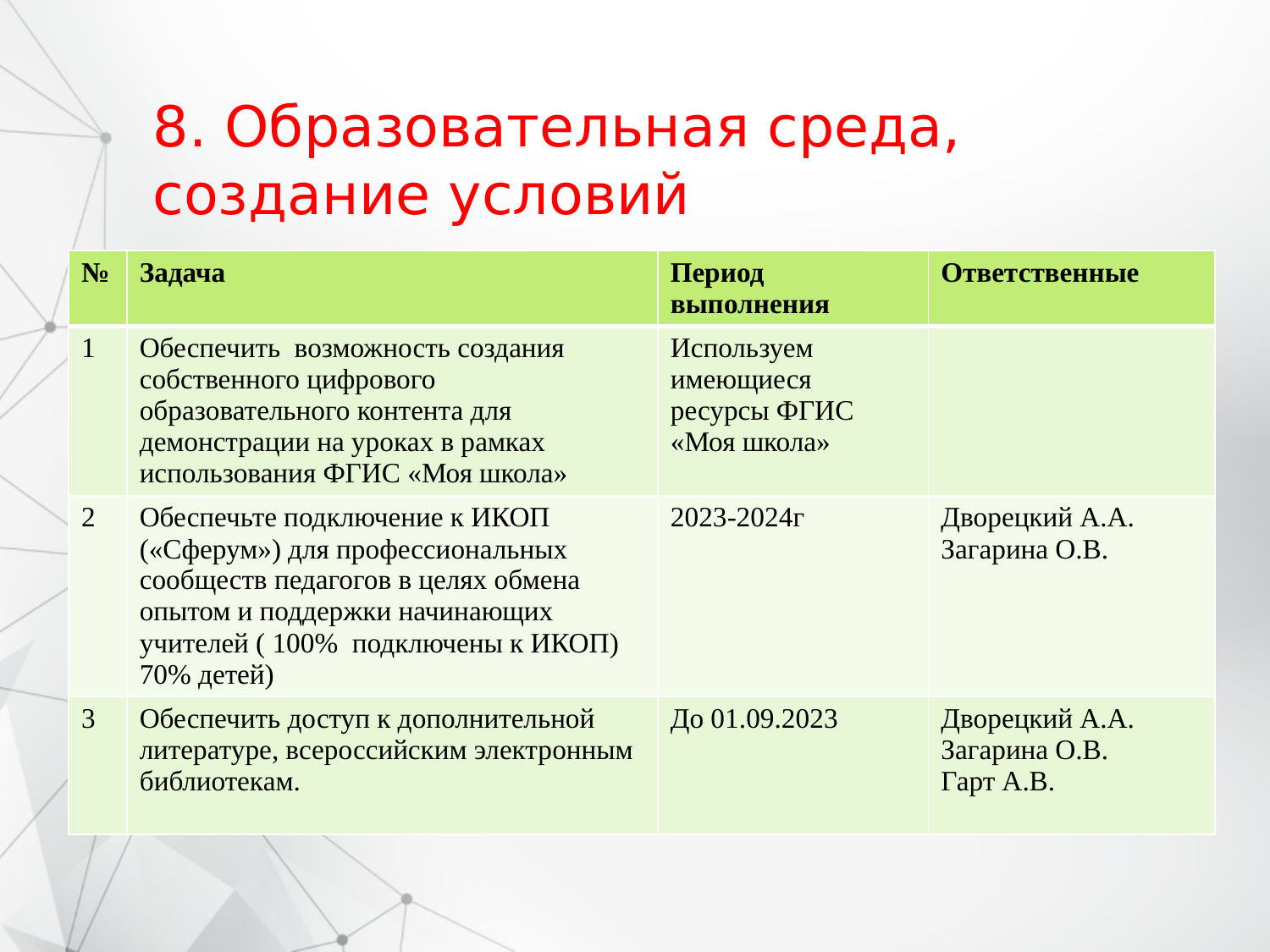

# 8. Образовательная среда, создание условий
| № | Задача | Период выполнения | Ответственные |
| --- | --- | --- | --- |
| 1 | Обеспечить возможность создания собственного цифрового образовательного контента для демонстрации на уроках в рамках использования ФГИС «Моя школа» | Используем имеющиеся ресурсы ФГИС «Моя школа» |  |
| 2 | Обеспечьте подключение к ИКОП («Сферум») для профессиональных сообществ педагогов в целях обмена опытом и поддержки начинающих учителей ( 100% подключены к ИКОП) 70% детей) | 2023-2024г | Дворецкий А.А. Загарина О.В. |
| 3 | Обеспечить доступ к дополнительной литературе, всероссийским электронным библиотекам. | До 01.09.2023 | Дворецкий А.А. Загарина О.В. Гарт А.В. |